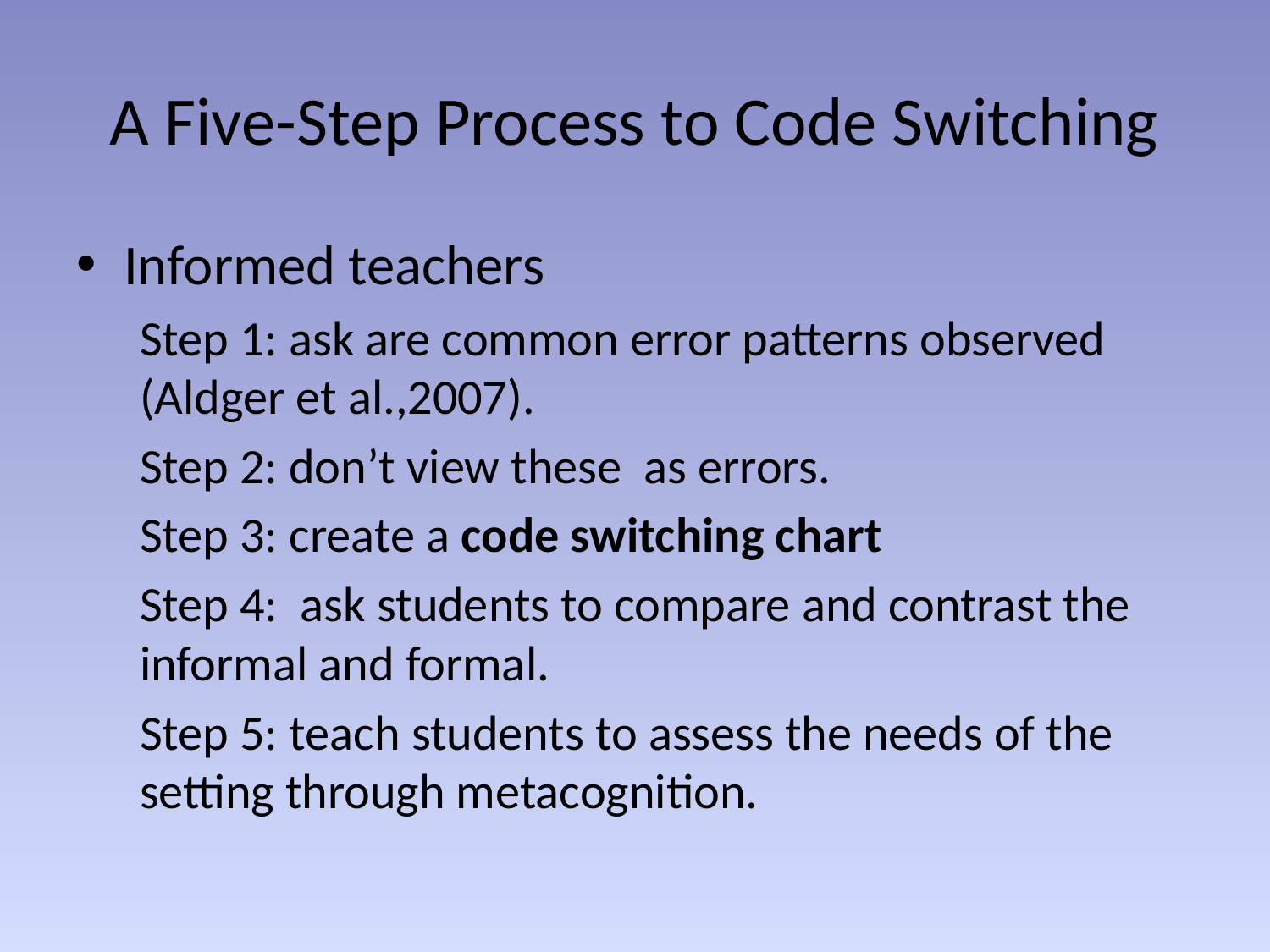

# A Five-Step Process to Code Switching
Informed teachers
Step 1: ask are common error patterns observed (Aldger et al.,2007).
Step 2: don’t view these  as errors.
Step 3: create a code switching chart
Step 4:  ask students to compare and contrast the informal and formal.
Step 5: teach students to assess the needs of the setting through metacognition.